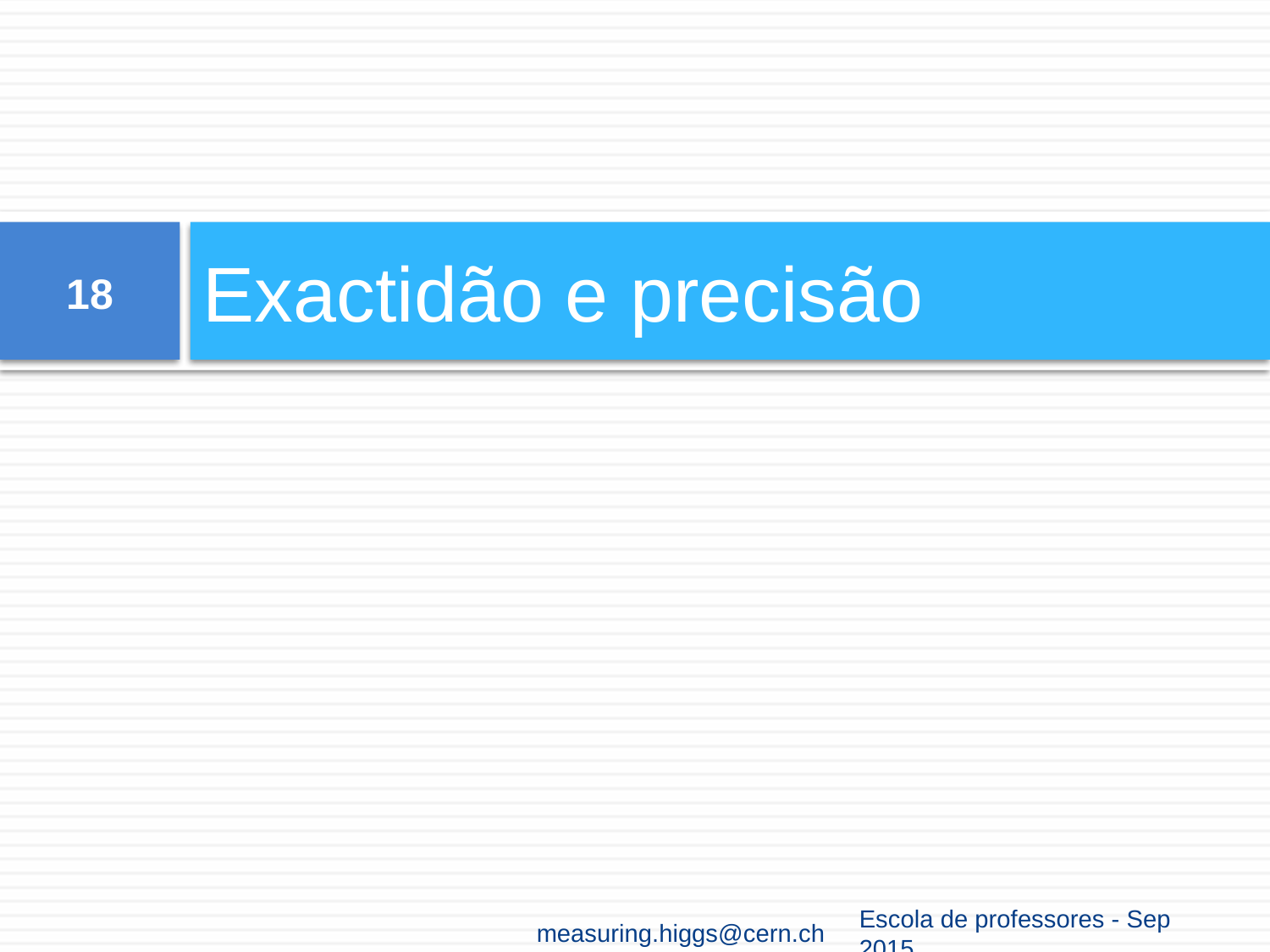

# Exactidão e precisão
18

measuring.higgs@cern.ch
Escola de professores - Sep 2015